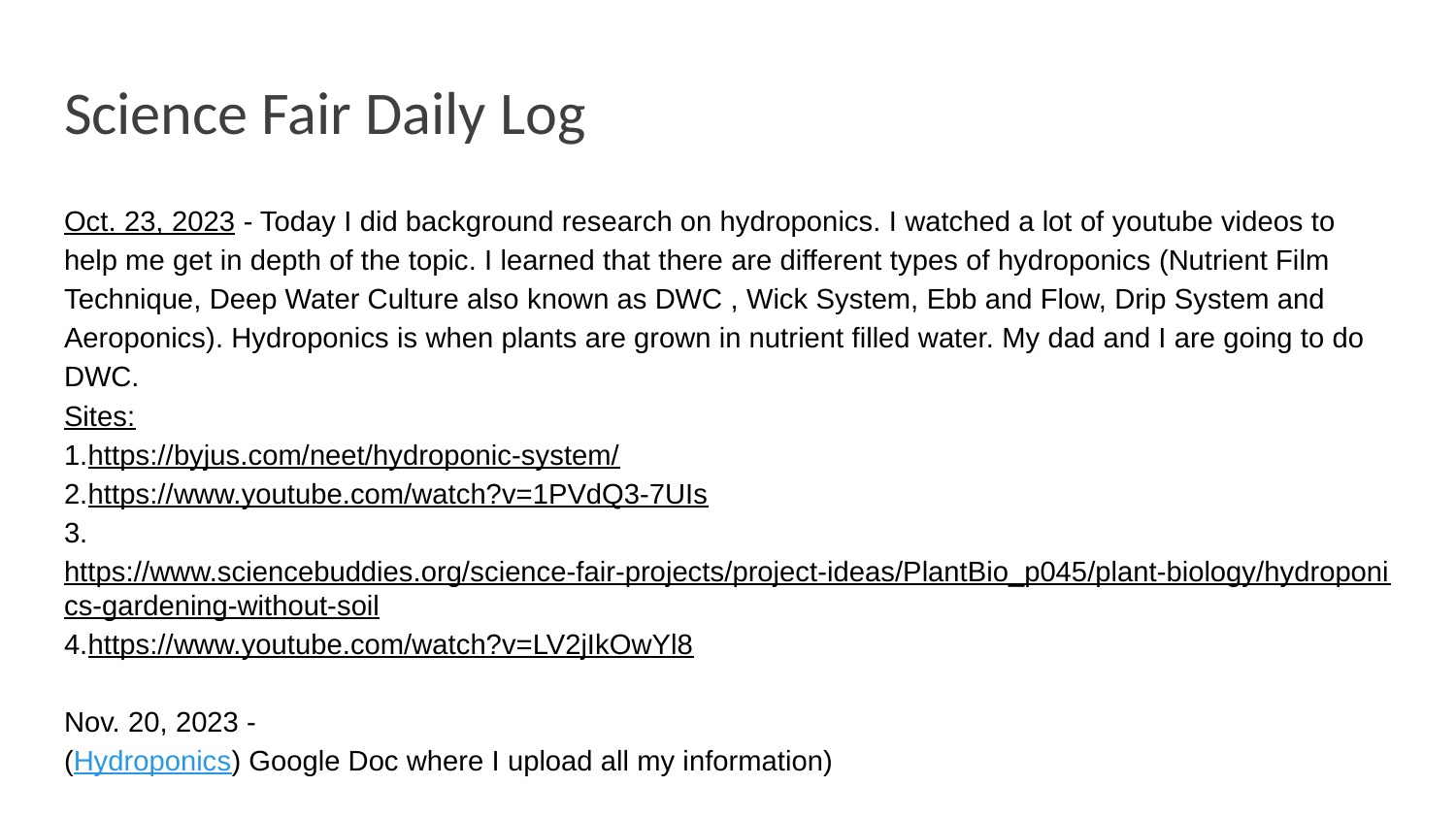

# Science Fair Daily Log
Oct. 23, 2023 - Today I did background research on hydroponics. I watched a lot of youtube videos to help me get in depth of the topic. I learned that there are different types of hydroponics (Nutrient Film Technique, Deep Water Culture also known as DWC , Wick System, Ebb and Flow, Drip System and Aeroponics). Hydroponics is when plants are grown in nutrient filled water. My dad and I are going to do DWC.
Sites:
1.https://byjus.com/neet/hydroponic-system/
2.https://www.youtube.com/watch?v=1PVdQ3-7UIs
3.https://www.sciencebuddies.org/science-fair-projects/project-ideas/PlantBio_p045/plant-biology/hydroponics-gardening-without-soil
4.https://www.youtube.com/watch?v=LV2jIkOwYl8

Nov. 20, 2023 -
(Hydroponics) Google Doc where I upload all my information)